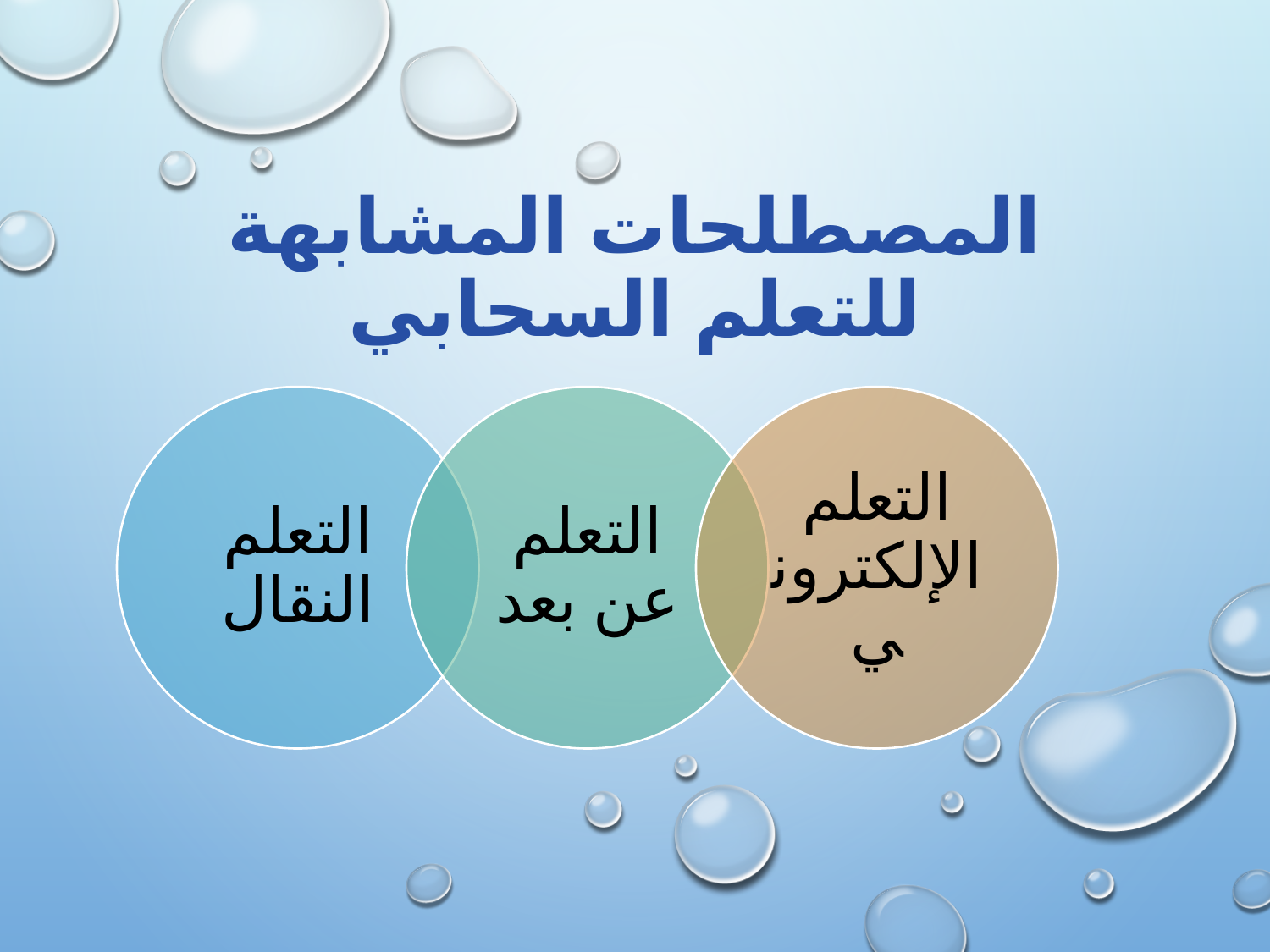

# المصطلحات المشابهة للتعلم السحابي
التعلم النقال
التعلم عن بعد
التعلم الإلكتروني